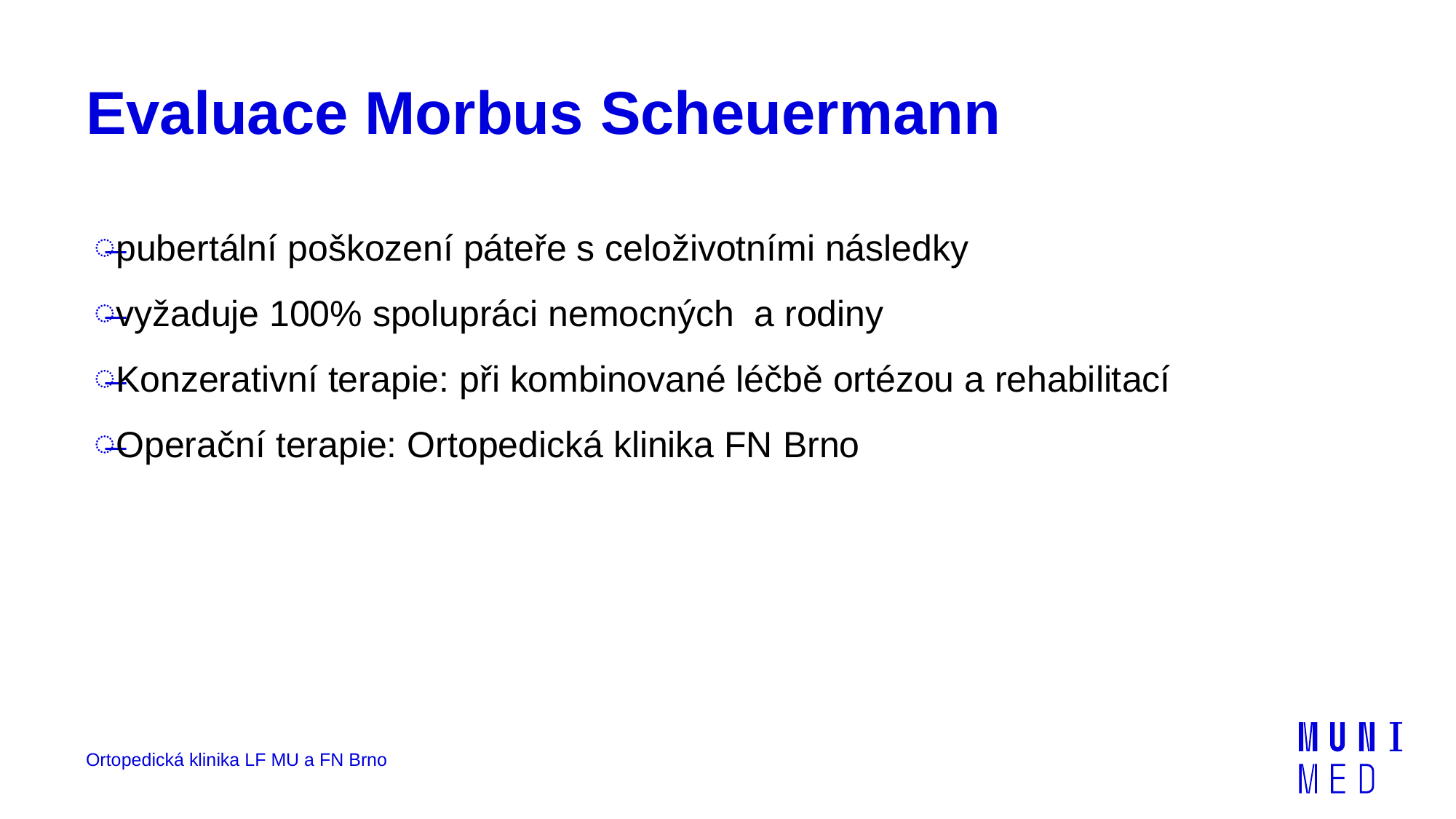

# Evaluace Morbus Scheuermann
pubertální poškození páteře s celoživotními následky
vyžaduje 100% spolupráci nemocných  a rodiny
Konzerativní terapie: při kombinované léčbě ortézou a rehabilitací
Operační terapie: Ortopedická klinika FN Brno

Ortopedická klinika LF MU a FN Brno